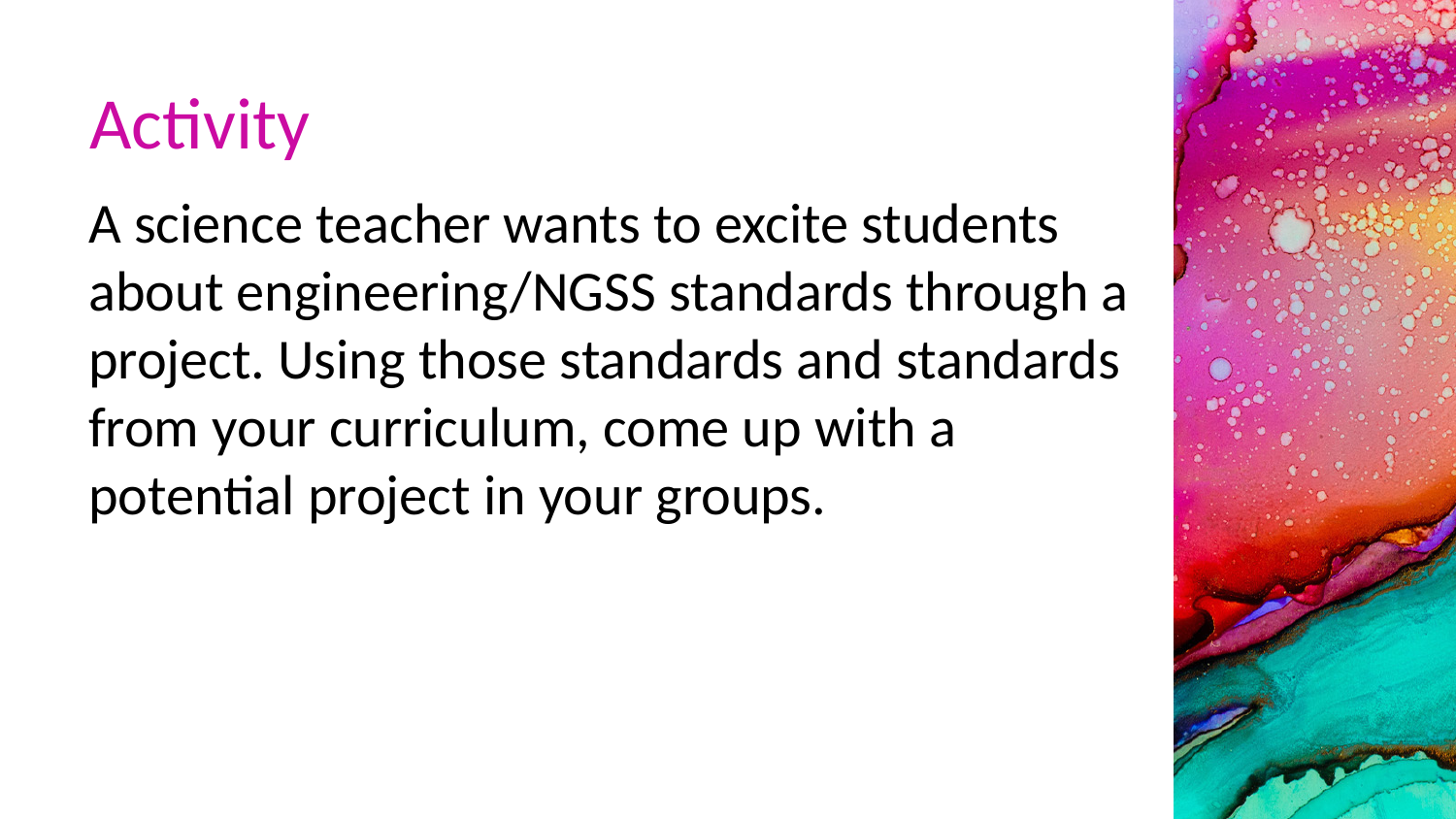

# Activity
A science teacher wants to excite students about engineering/NGSS standards through a project. Using those standards and standards from your curriculum, come up with a potential project in your groups.